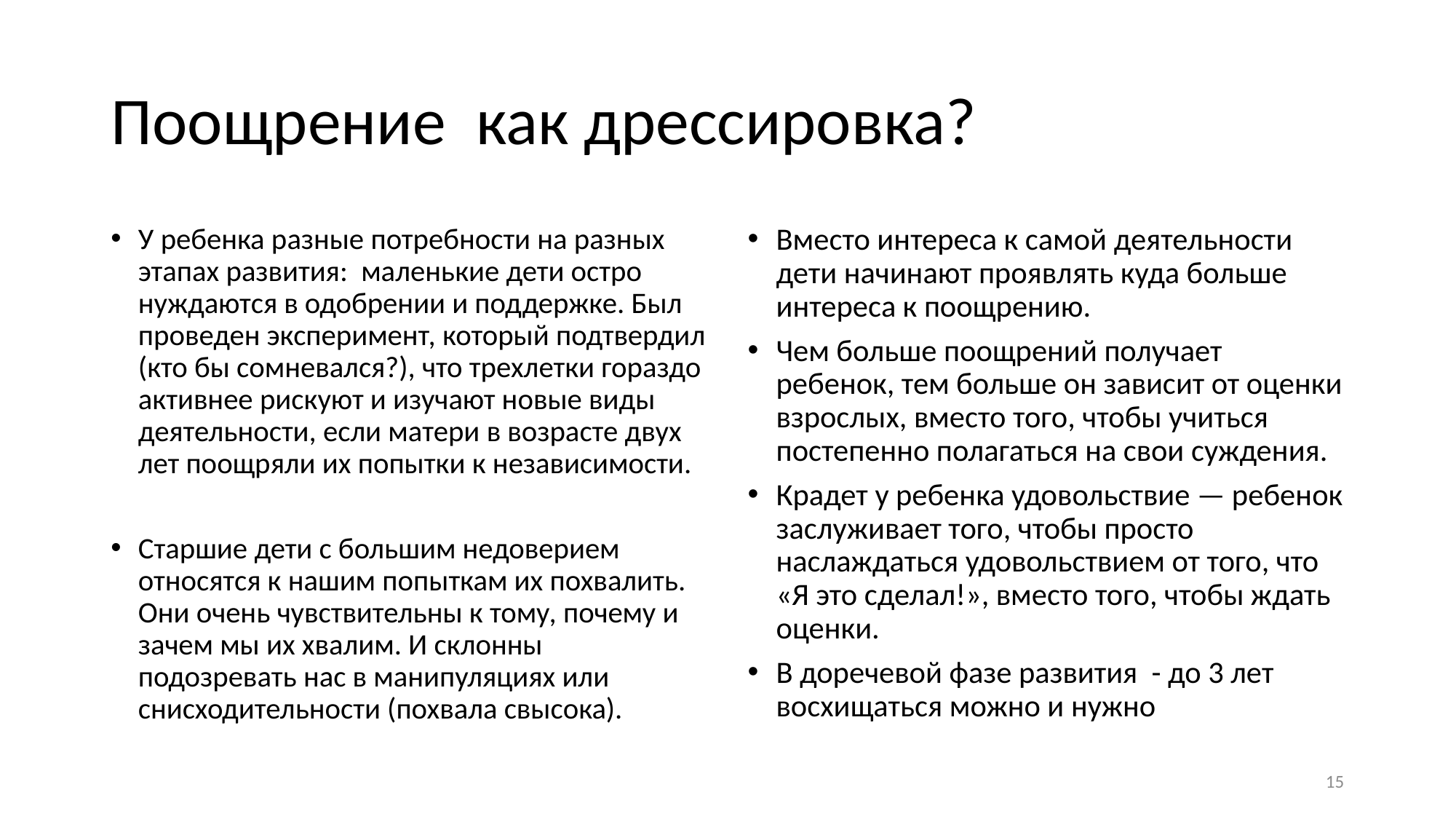

# Поощрение  как дрессировка?
У ребенка разные потребности на разных этапах развития:  маленькие дети остро нуждаются в одобрении и поддержке. Был проведен эксперимент, который подтвердил (кто бы сомневался?), что трехлетки гораздо активнее рискуют и изучают новые виды деятельности, если матери в возрасте двух лет поощряли их попытки к независимости.

Старшие дети с большим недоверием относятся к нашим попыткам их похвалить. Они очень чувствительны к тому, почему и зачем мы их хвалим. И склонны подозревать нас в манипуляциях или снисходительности (похвала свысока).

Вместо интереса к самой деятельности дети начинают проявлять куда больше интереса к поощрению.
Чем больше поощрений получает ребенок, тем больше он зависит от оценки взрослых, вместо того, чтобы учиться постепенно полагаться на свои суждения.
Крадет у ребенка удовольствие — ребенок заслуживает того, чтобы просто наслаждаться удовольствием от того, что «Я это сделал!», вместо того, чтобы ждать оценки.
В доречевой фазе развития  - до 3 лет восхищаться можно и нужно
15